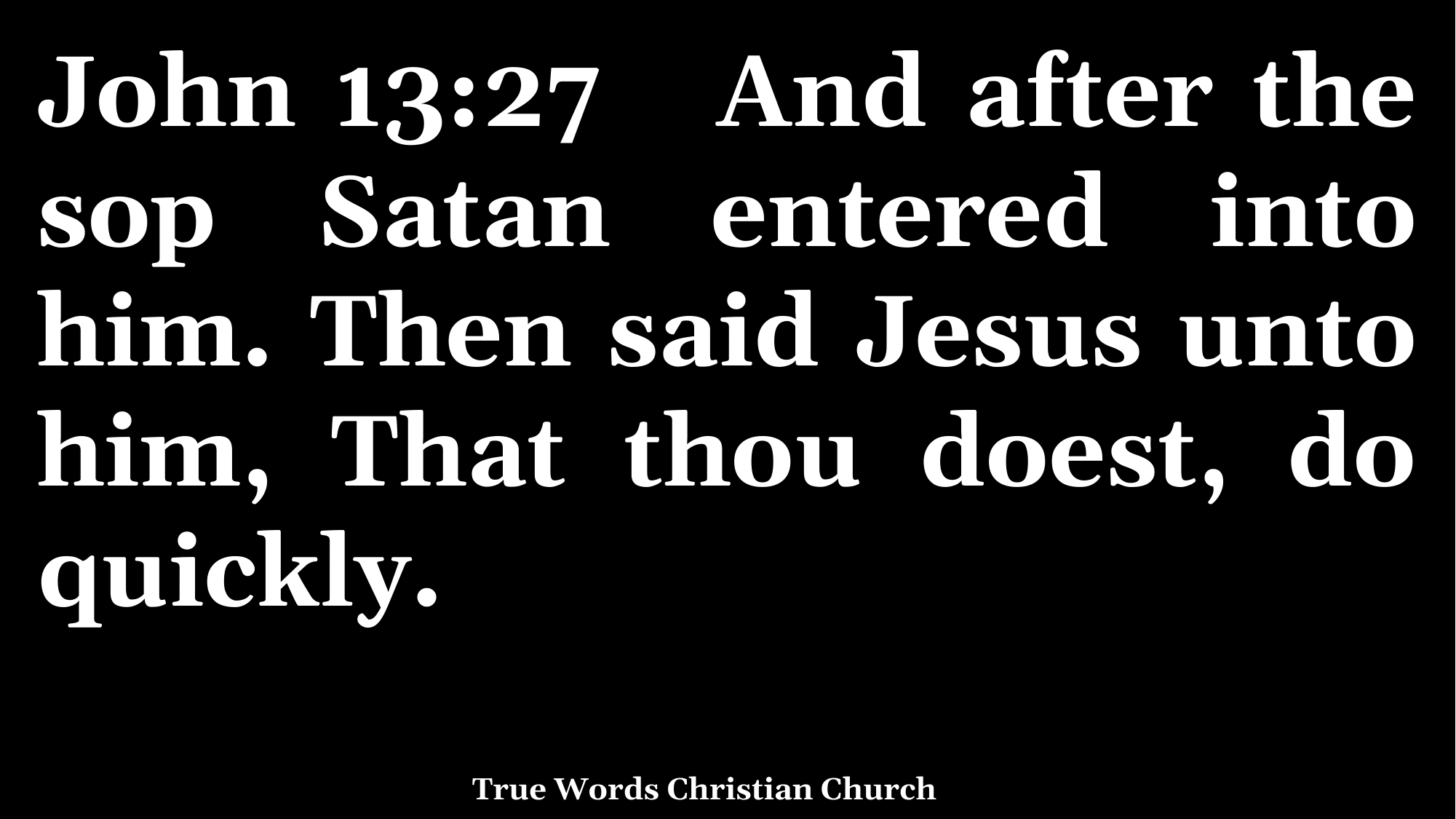

John 13:27   And after the sop Satan entered into him. Then said Jesus unto him, That thou doest, do quickly.
True Words Christian Church